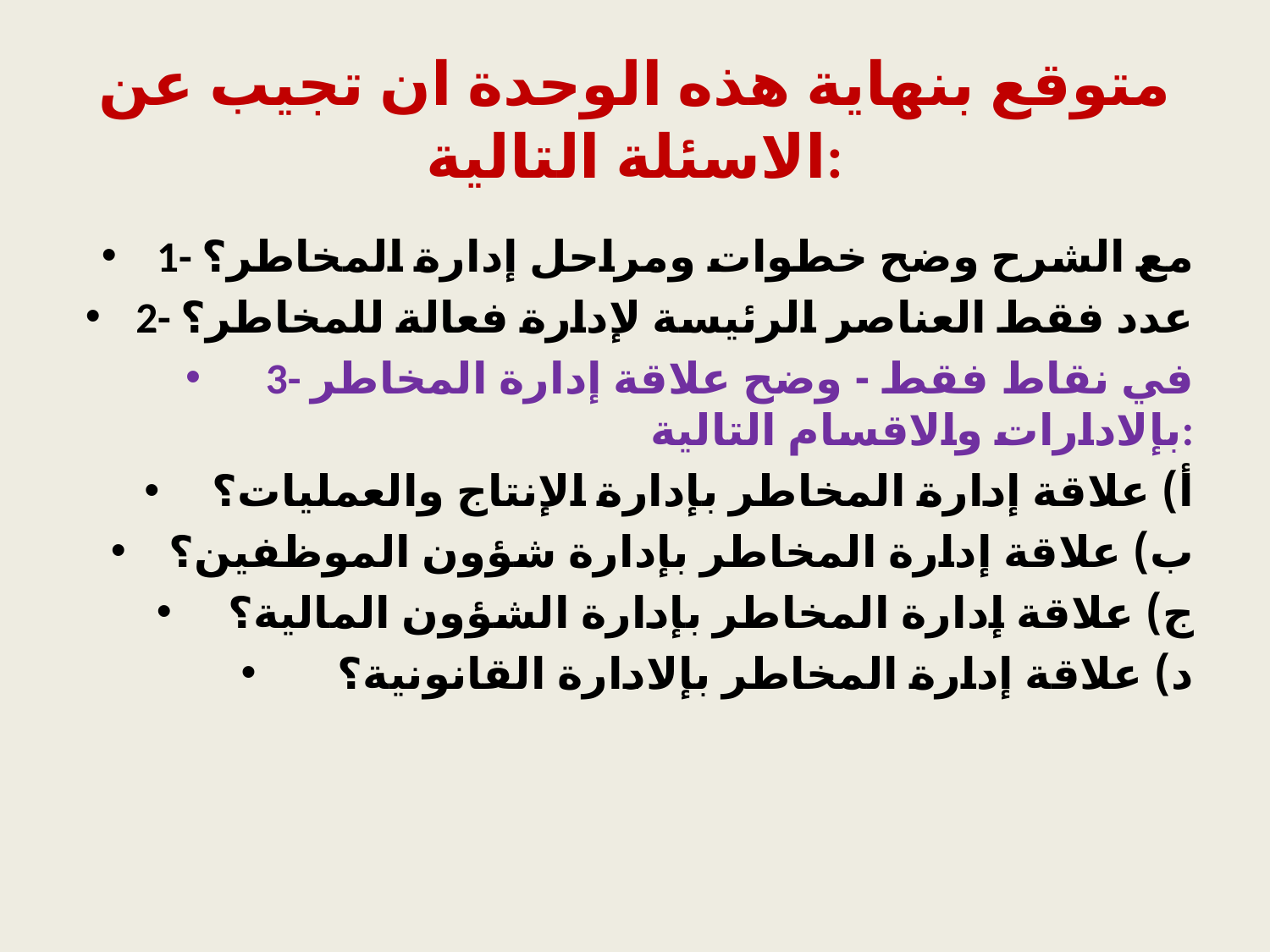

# متوقع بنهاية هذه الوحدة ان تجيب عن الاسئلة التالية:
1- مع الشرح وضح خطوات ومراحل إدارة المخاطر؟
2- عدد فقط العناصر الرئيسة لإدارة فعالة للمخاطر؟
3- في نقاط فقط - وضح علاقة إدارة المخاطر بإلادارات والاقسام التالية:
أ) علاقة إدارة المخاطر بإدارة الإنتاج والعمليات؟
ب) علاقة إدارة المخاطر بإدارة شؤون الموظفين؟
ج) علاقة إدارة المخاطر بإدارة الشؤون المالية؟
د) علاقة إدارة المخاطر بإلادارة القانونية؟